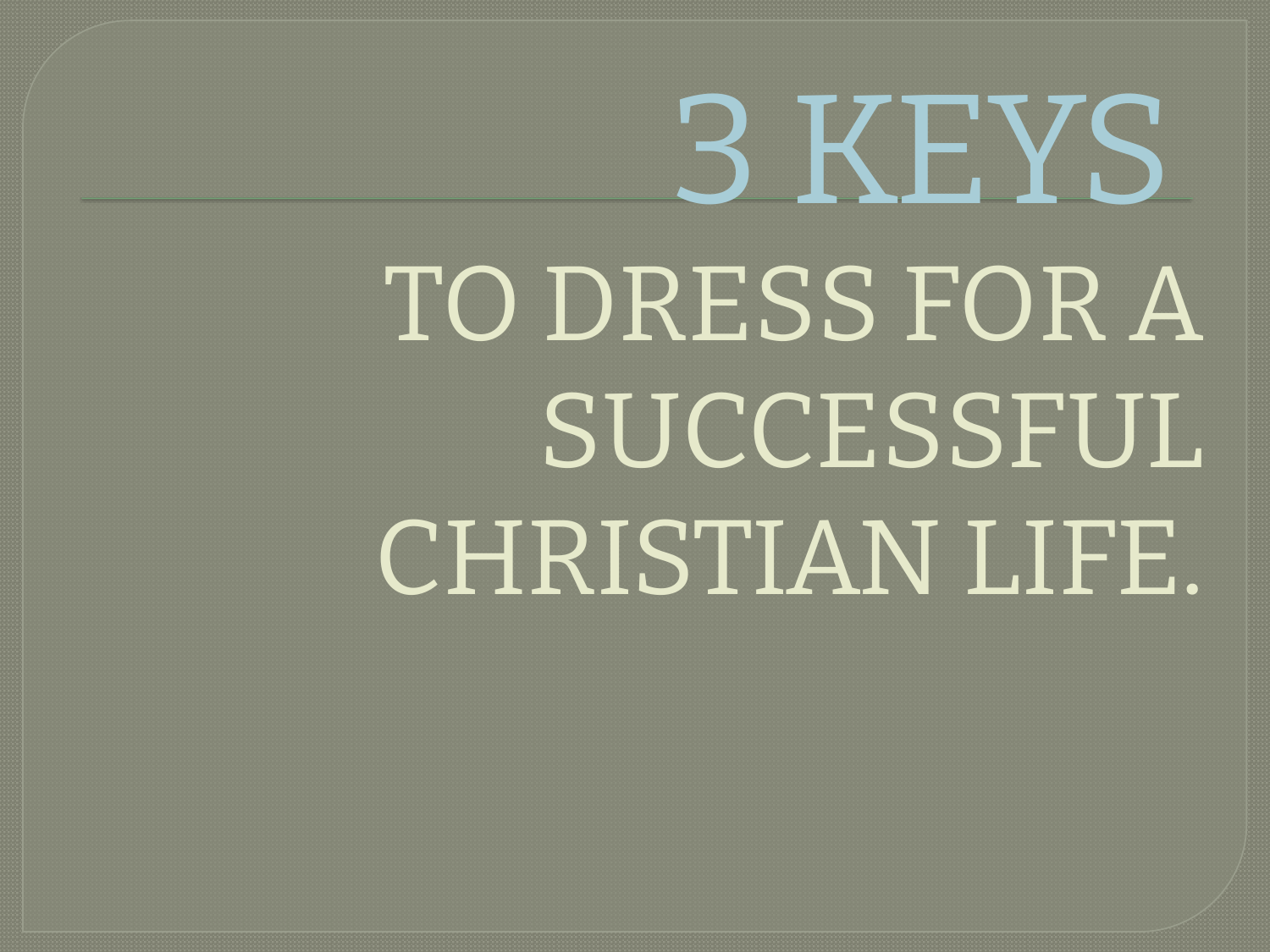

# 3 KEYS TO DRESS FOR A SUCCESSFUL CHRISTIAN LIFE.